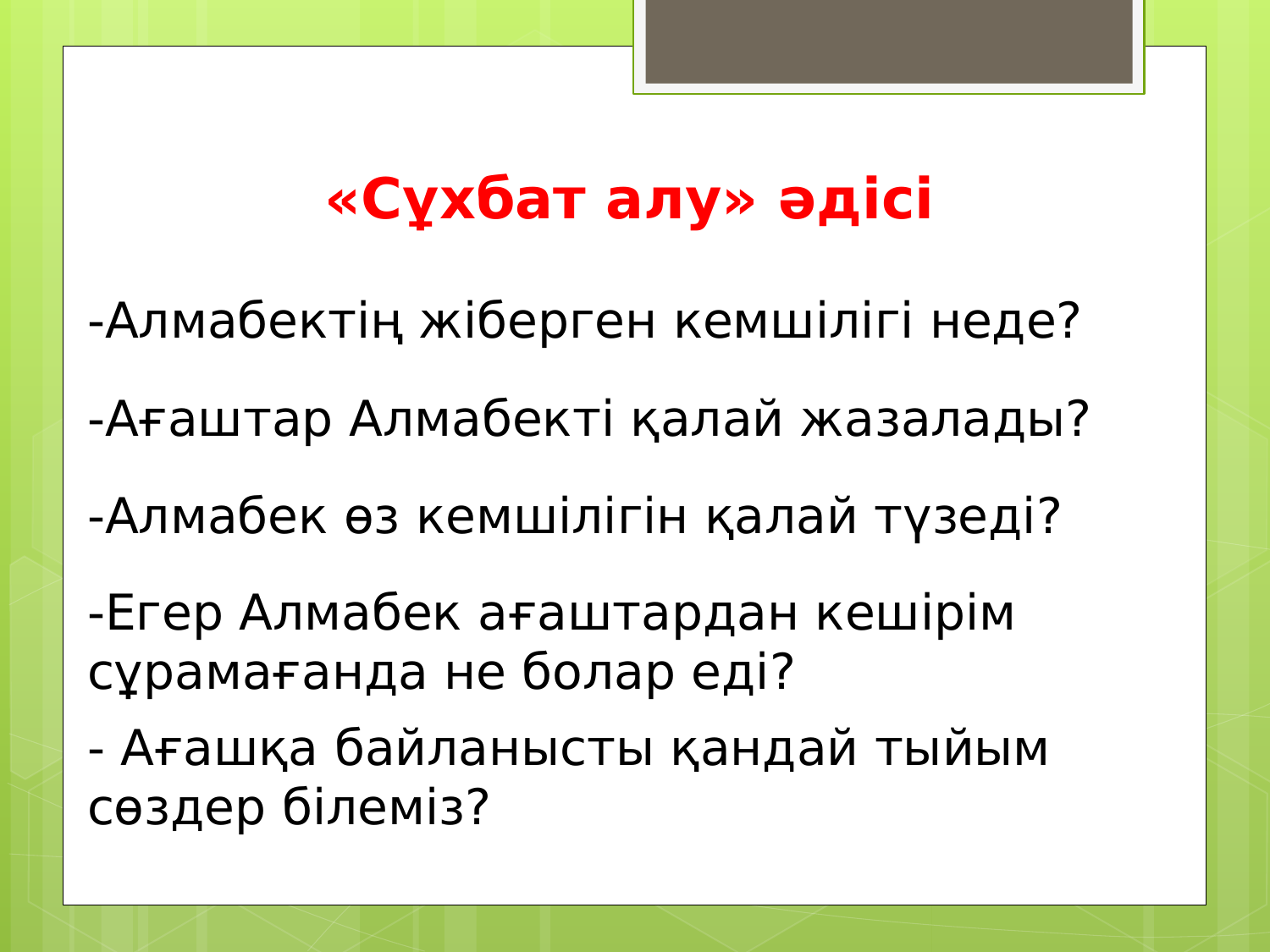

«Сұхбат алу» әдісі

-Алмабектің жіберген кемшілігі неде?

-Ағаштар Алмабекті қалай жазалады?

-Алмабек өз кемшілігін қалай түзеді?

-Егер Алмабек ағаштардан кешірім сұрамағанда не болар еді?

- Ағашқа байланысты қандай тыйым сөздер білеміз?